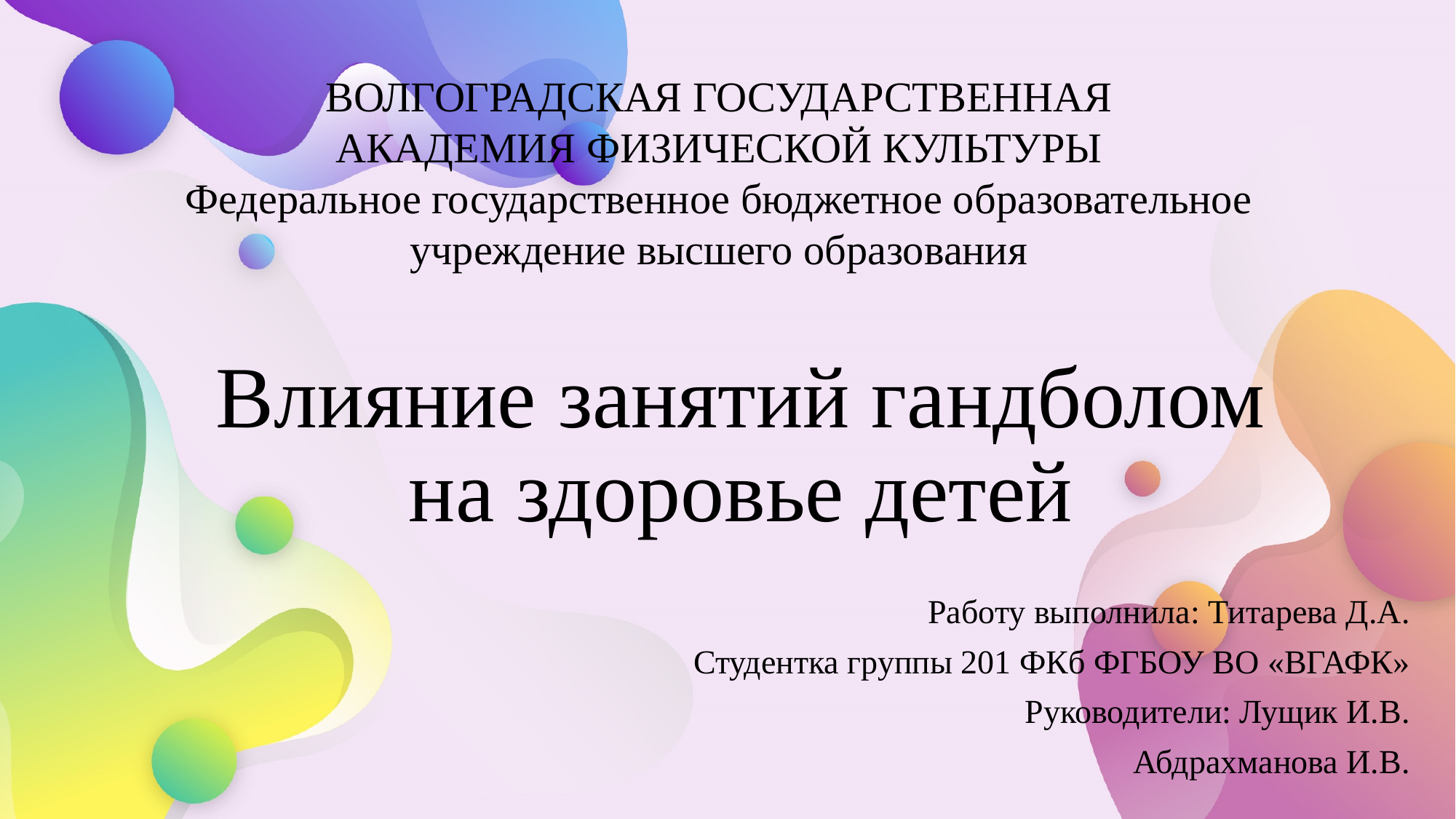

ВОЛГОГРАДСКАЯ ГОСУДАРСТВЕННАЯ
АКАДЕМИЯ ФИЗИЧЕСКОЙ КУЛЬТУРЫ
Федеральное государственное бюджетное образовательное учреждение высшего образования

# Влияние занятий гандболом на здоровье детей
Работу выполнила: Титарева Д.А.
Студентка группы 201 ФКб ФГБОУ ВО «ВГАФК»
Руководители: Лущик И.В.
Абдрахманова И.В.